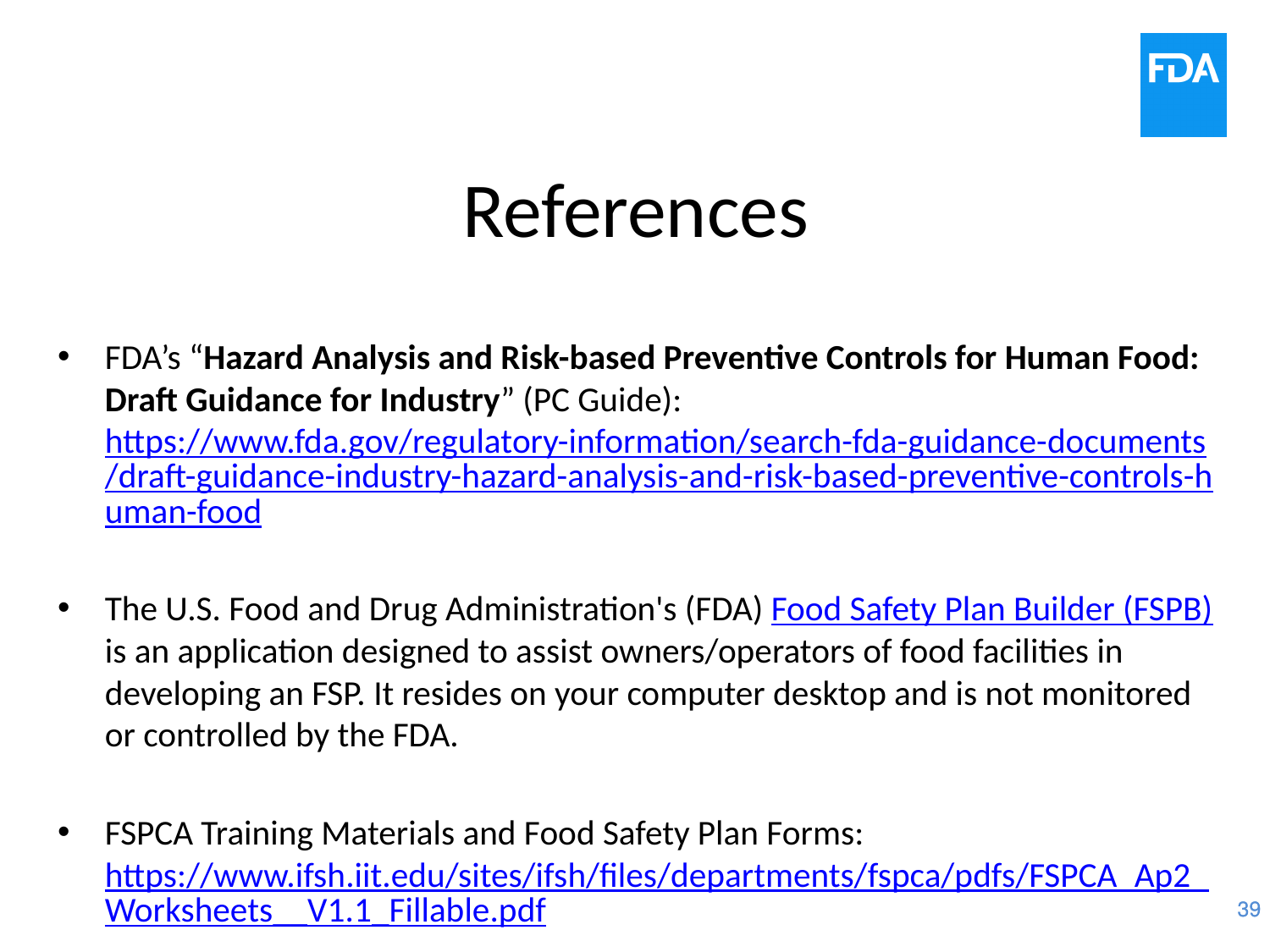

# References

FDA’s “Hazard Analysis and Risk-based Preventive Controls for Human Food: Draft Guidance for Industry” (PC Guide): https://www.fda.gov/regulatory-information/search-fda-guidance-documents/draft-guidance-industry-hazard-analysis-and-risk-based-preventive-controls-human-food

The U.S. Food and Drug Administration's (FDA) Food Safety Plan Builder (FSPB) is an application designed to assist owners/operators of food facilities in developing an FSP. It resides on your computer desktop and is not monitored or controlled by the FDA.

FSPCA Training Materials and Food Safety Plan Forms: https://www.ifsh.iit.edu/sites/ifsh/files/departments/fspca/pdfs/FSPCA_Ap2_Worksheets__V1.1_Fillable.pdf